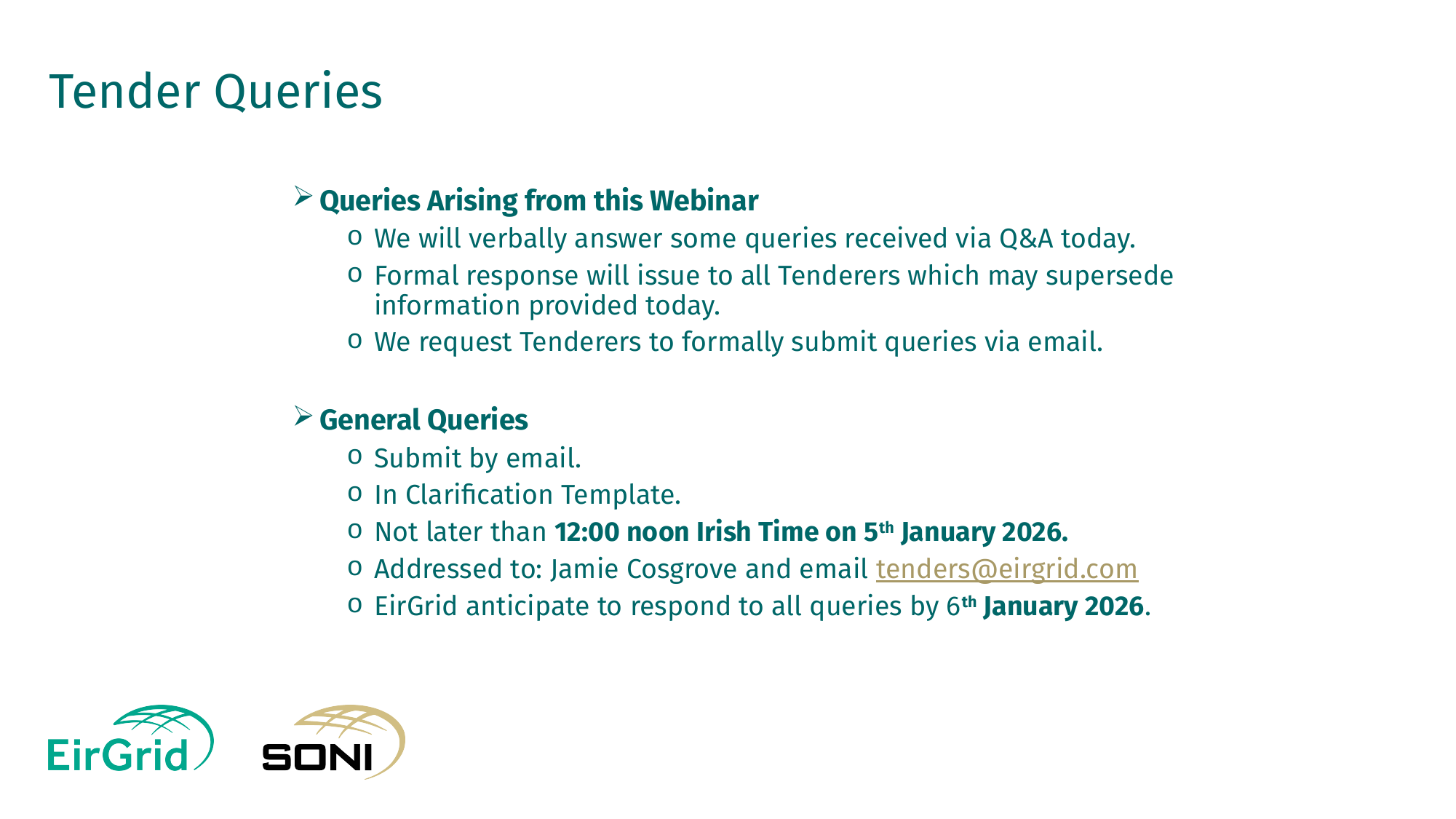

# Tender Queries
Queries Arising from this Webinar
We will verbally answer some queries received via Q&A today.
Formal response will issue to all Tenderers which may supersede information provided today.
We request Tenderers to formally submit queries via email.
General Queries
Submit by email.
In Clarification Template.
Not later than 12:00 noon Irish Time on 5th January 2026.
Addressed to: Jamie Cosgrove and email tenders@eirgrid.com
EirGrid anticipate to respond to all queries by 6th January 2026.